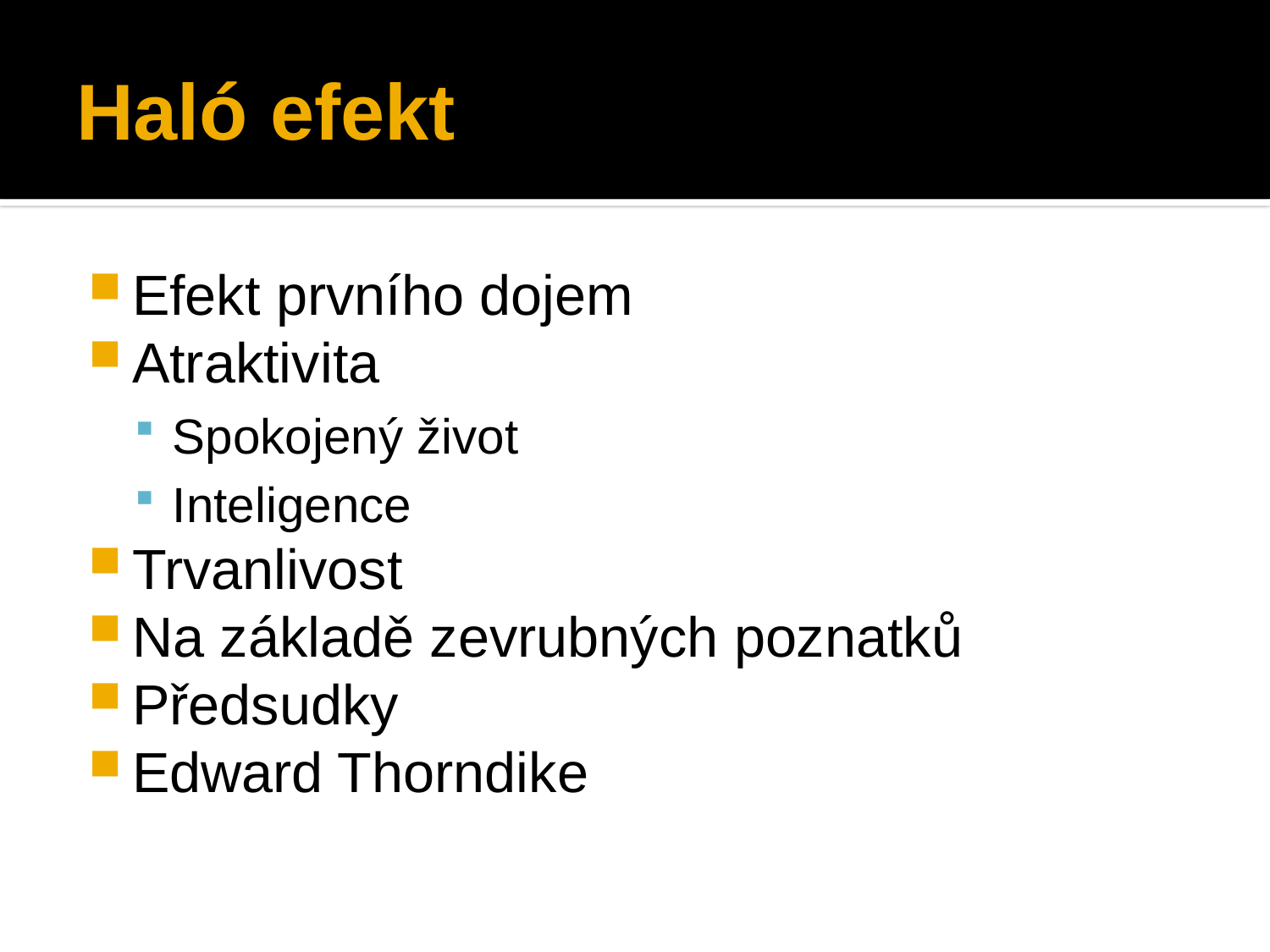

# Haló efekt
Efekt prvního dojem
Atraktivita
Spokojený život
Inteligence
Trvanlivost
Na základě zevrubných poznatků
Předsudky
Edward Thorndike